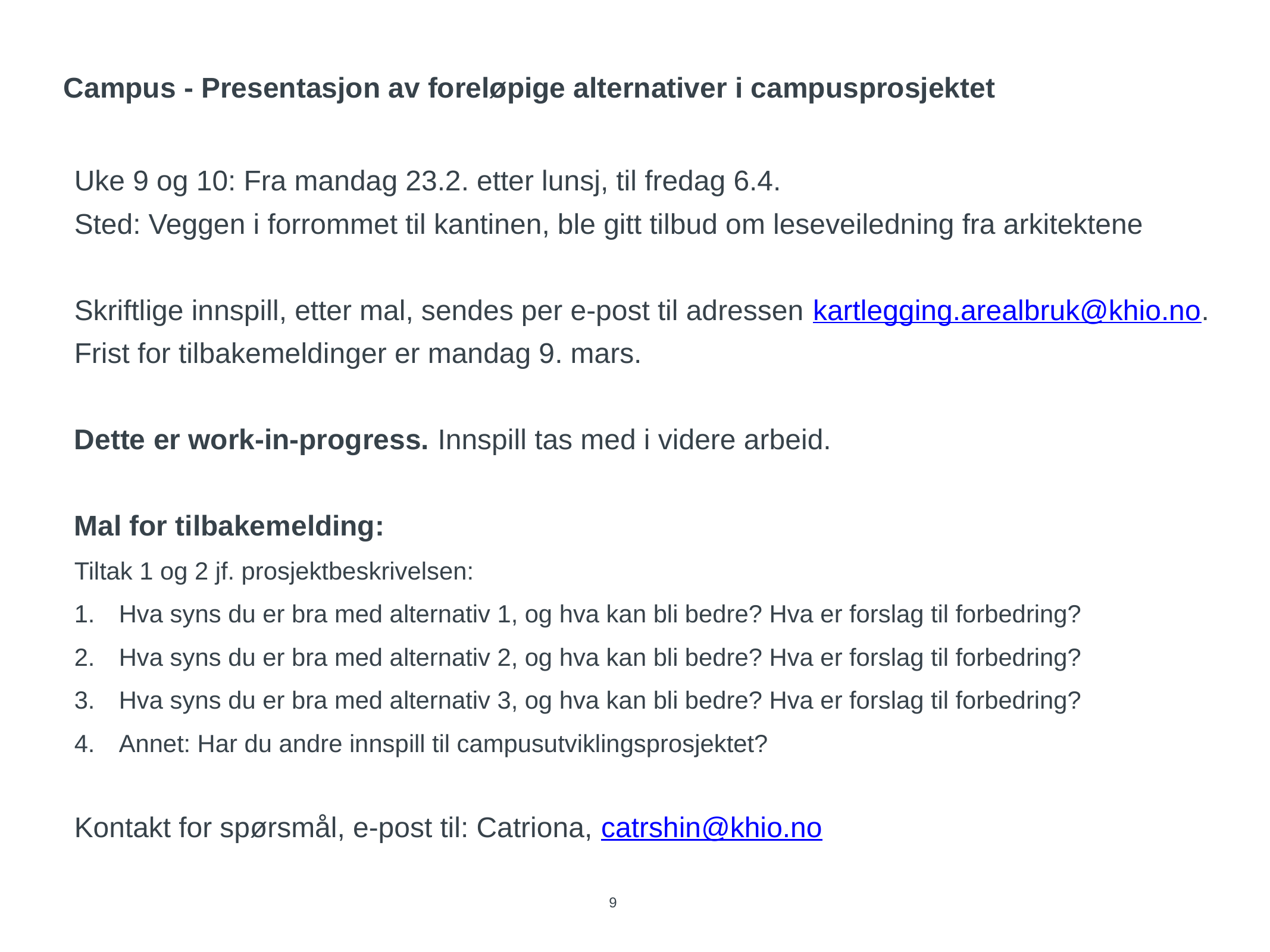

# Campus - Presentasjon av foreløpige alternativer i campusprosjektet
Uke 9 og 10: Fra mandag 23.2. etter lunsj, til fredag 6.4.
Sted: Veggen i forrommet til kantinen, ble gitt tilbud om leseveiledning fra arkitektene

Skriftlige innspill, etter mal, sendes per e-post til adressen kartlegging.arealbruk@khio.no.
Frist for tilbakemeldinger er mandag 9. mars.

Dette er work-in-progress. Innspill tas med i videre arbeid.

Mal for tilbakemelding:
Tiltak 1 og 2 jf. prosjektbeskrivelsen:
Hva syns du er bra med alternativ 1, og hva kan bli bedre? Hva er forslag til forbedring?
Hva syns du er bra med alternativ 2, og hva kan bli bedre? Hva er forslag til forbedring?
Hva syns du er bra med alternativ 3, og hva kan bli bedre? Hva er forslag til forbedring?
Annet: Har du andre innspill til campusutviklingsprosjektet?

Kontakt for spørsmål, e-post til: Catriona, catrshin@khio.no

9